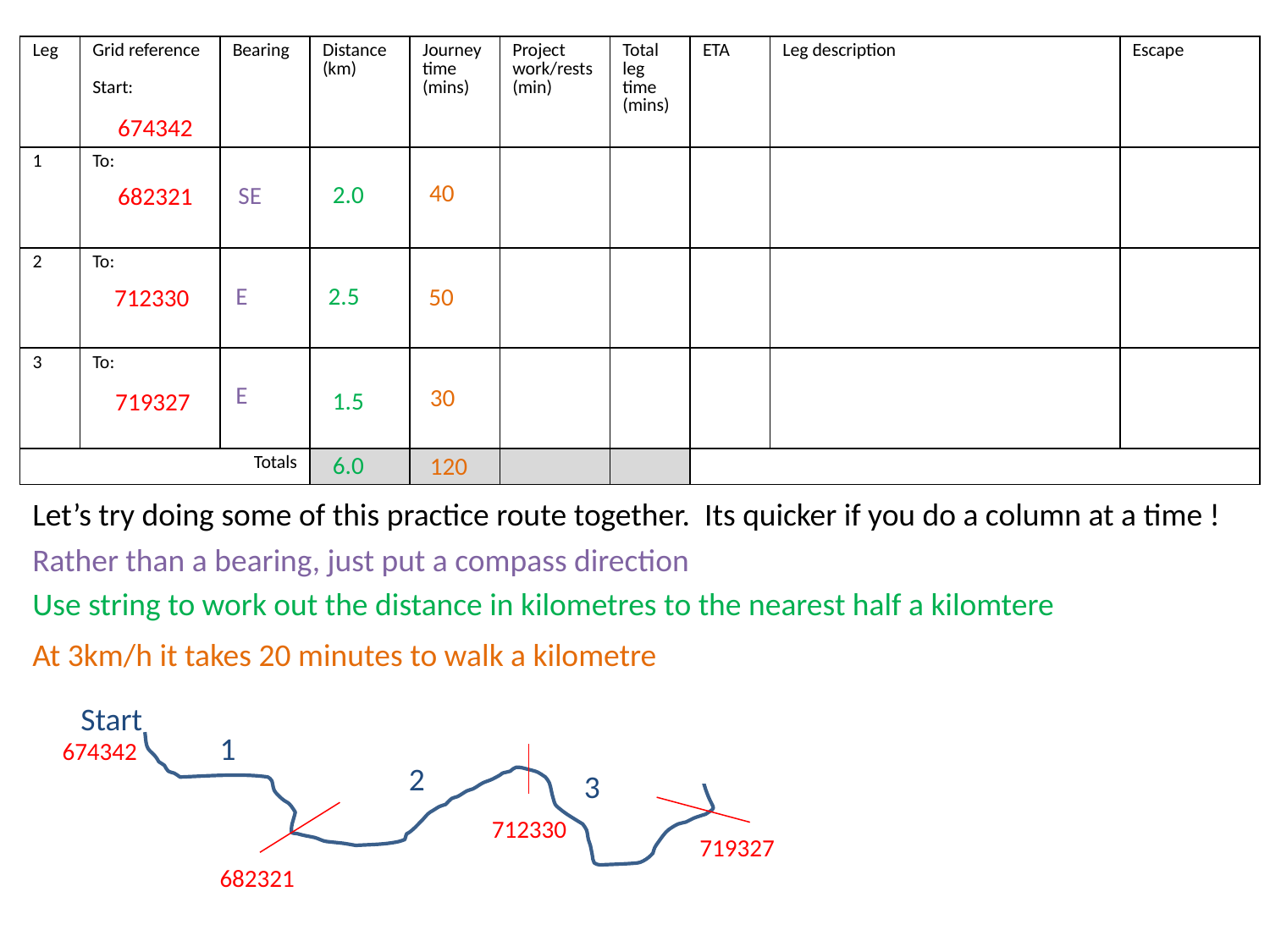

| Leg | Grid reference Start: | Bearing | Distance (km) | Journey time (mins) | Project work/rests (min) | Total leg time (mins) | ETA | Leg description | Escape |
| --- | --- | --- | --- | --- | --- | --- | --- | --- | --- |
| 1 | To: |  |  |  |  |  |  |  |  |
| 2 | To: |  |  |  |  |  |  |  |  |
| 3 | To: |  |  |  |  |  |  |  |  |
| Totals |  |  |  |  |  |  |  |  |  |
674342
40
2.0
SE
682321
2.5
E
50
712330
E
30
1.5
719327
6.0
120
Let’s try doing some of this practice route together.  Its quicker if you do a column at a time !
Rather than a bearing, just put a compass direction
Use string to work out the distance in kilometres to the nearest half a kilomtere
At 3km/h it takes 20 minutes to walk a kilometre

Start

1
674342

2
3
712330
719327
682321